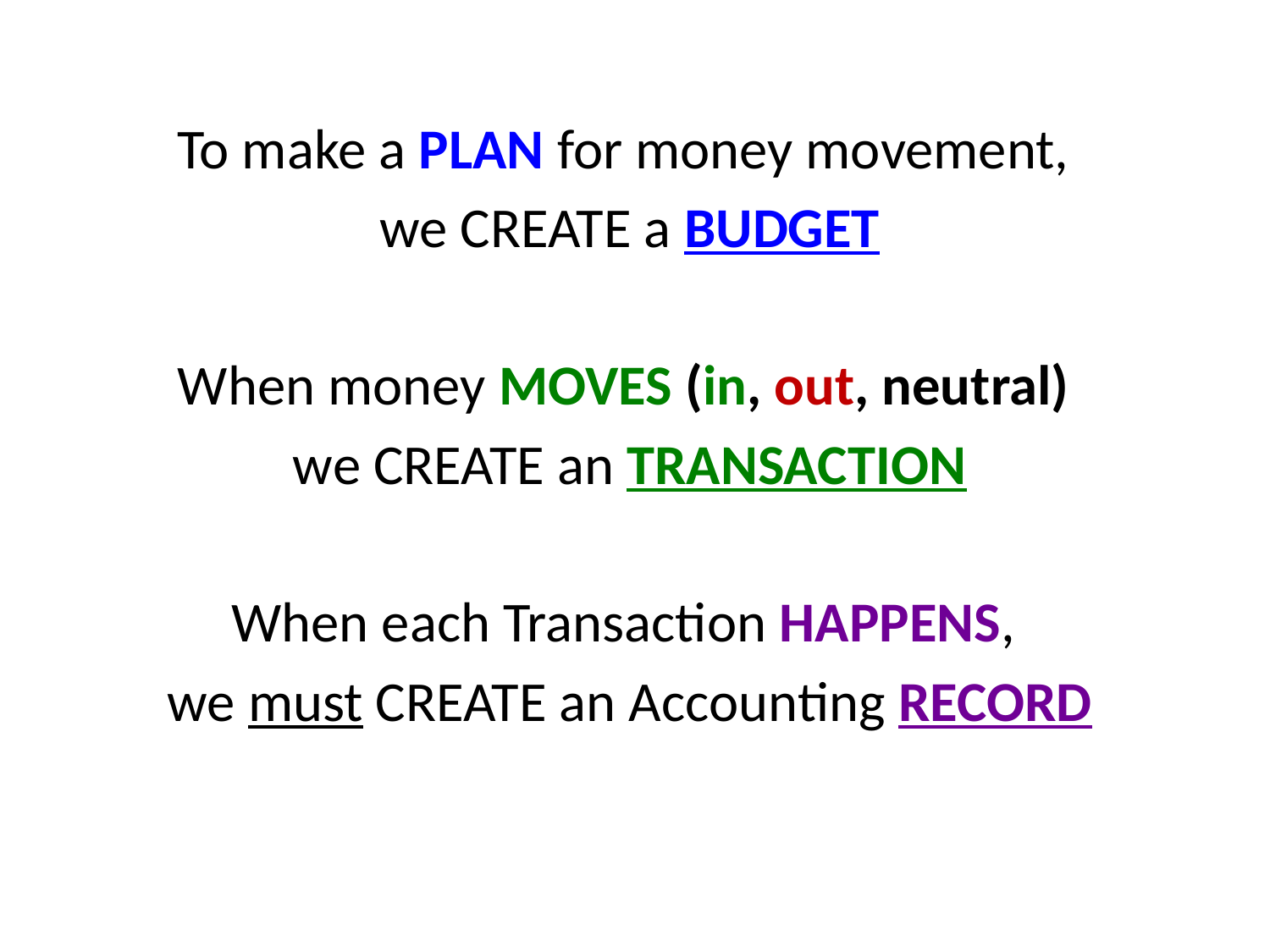

To make a PLAN for money movement,
we CREATE a BUDGET

When money MOVES (in, out, neutral)
we CREATE an TRANSACTION

When each Transaction HAPPENS,
we must CREATE an Accounting RECORD